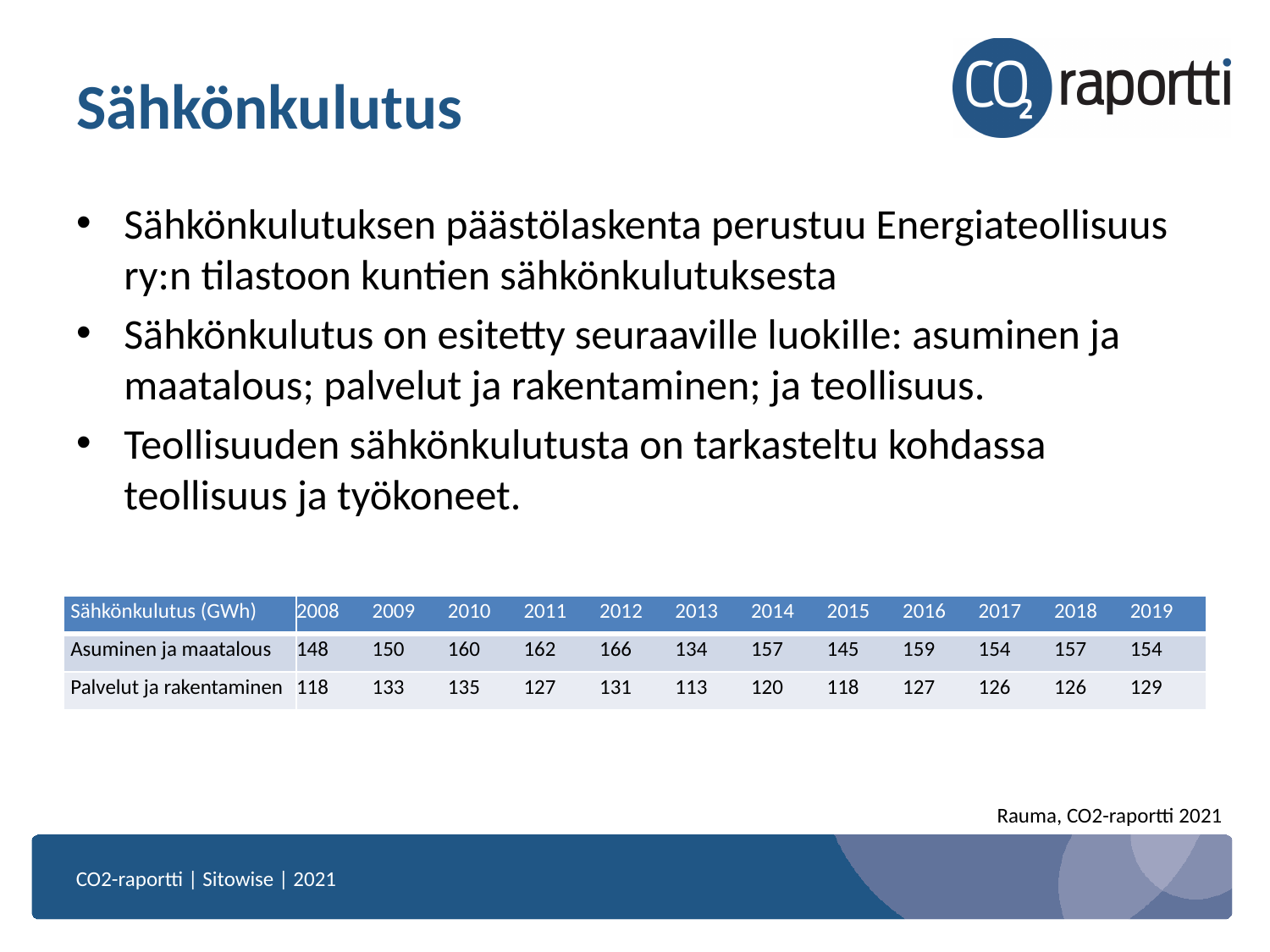

# Sähkönkulutus
Sähkönkulutuksen päästölaskenta perustuu Energiateollisuus ry:n tilastoon kuntien sähkönkulutuksesta
Sähkönkulutus on esitetty seuraaville luokille: asuminen ja maatalous; palvelut ja rakentaminen; ja teollisuus.
Teollisuuden sähkönkulutusta on tarkasteltu kohdassa teollisuus ja työkoneet.

| Sähkönkulutus (GWh) | 2008 | 2009 | 2010 | 2011 | 2012 | 2013 | 2014 | 2015 | 2016 | 2017 | 2018 | 2019 |
| --- | --- | --- | --- | --- | --- | --- | --- | --- | --- | --- | --- | --- |
| Asuminen ja maatalous | 148 | 150 | 160 | 162 | 166 | 134 | 157 | 145 | 159 | 154 | 157 | 154 |
| Palvelut ja rakentaminen | 118 | 133 | 135 | 127 | 131 | 113 | 120 | 118 | 127 | 126 | 126 | 129 |
Rauma, CO2-raportti 2021